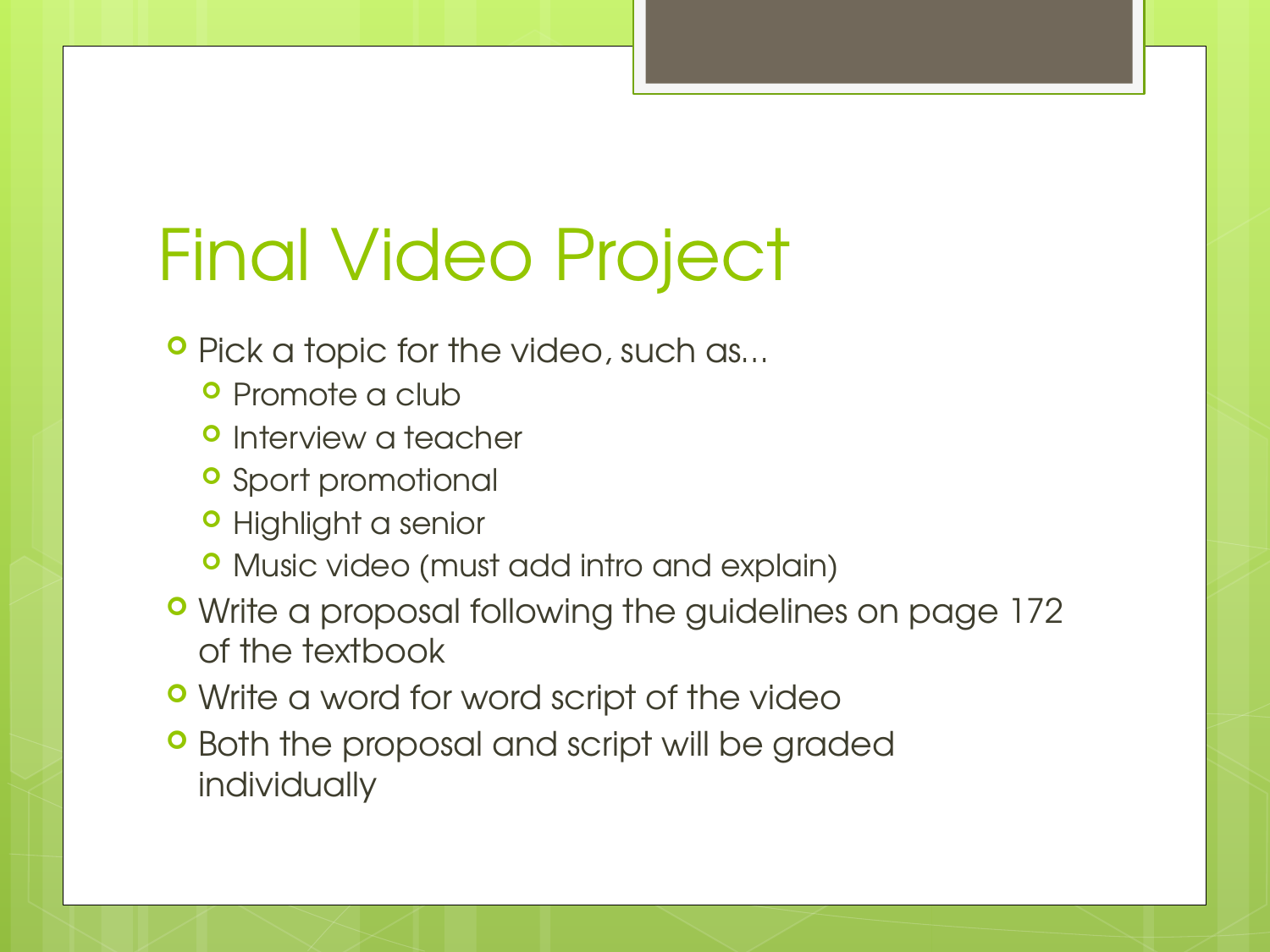

# Final Video Project
Pick a topic for the video, such as…
Promote a club
Interview a teacher
Sport promotional
Highlight a senior
Music video (must add intro and explain)
Write a proposal following the guidelines on page 172 of the textbook
Write a word for word script of the video
Both the proposal and script will be graded individually